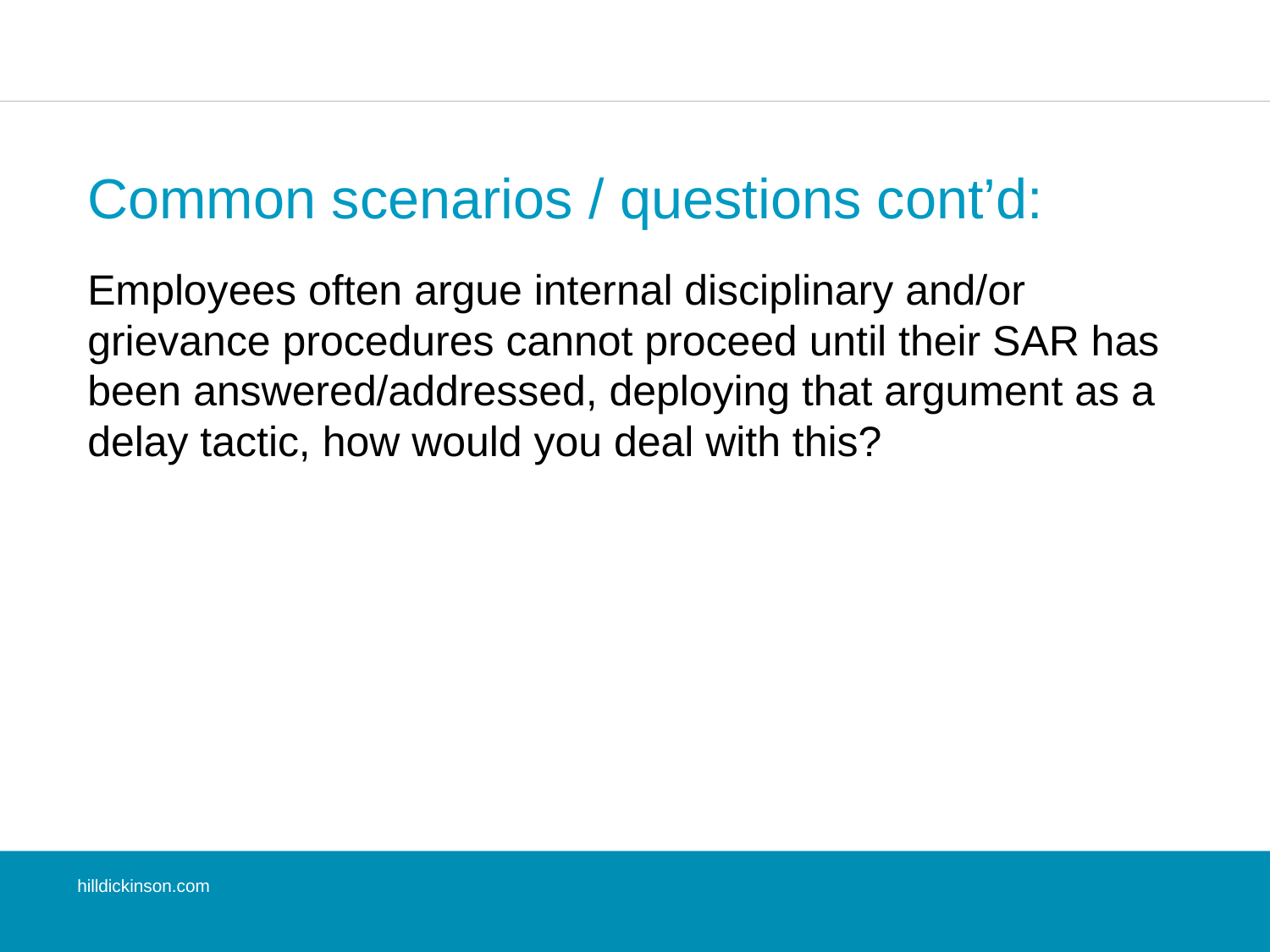

# Common scenarios / questions cont’d:
Employees often argue internal disciplinary and/or grievance procedures cannot proceed until their SAR has been answered/addressed, deploying that argument as a delay tactic, how would you deal with this?